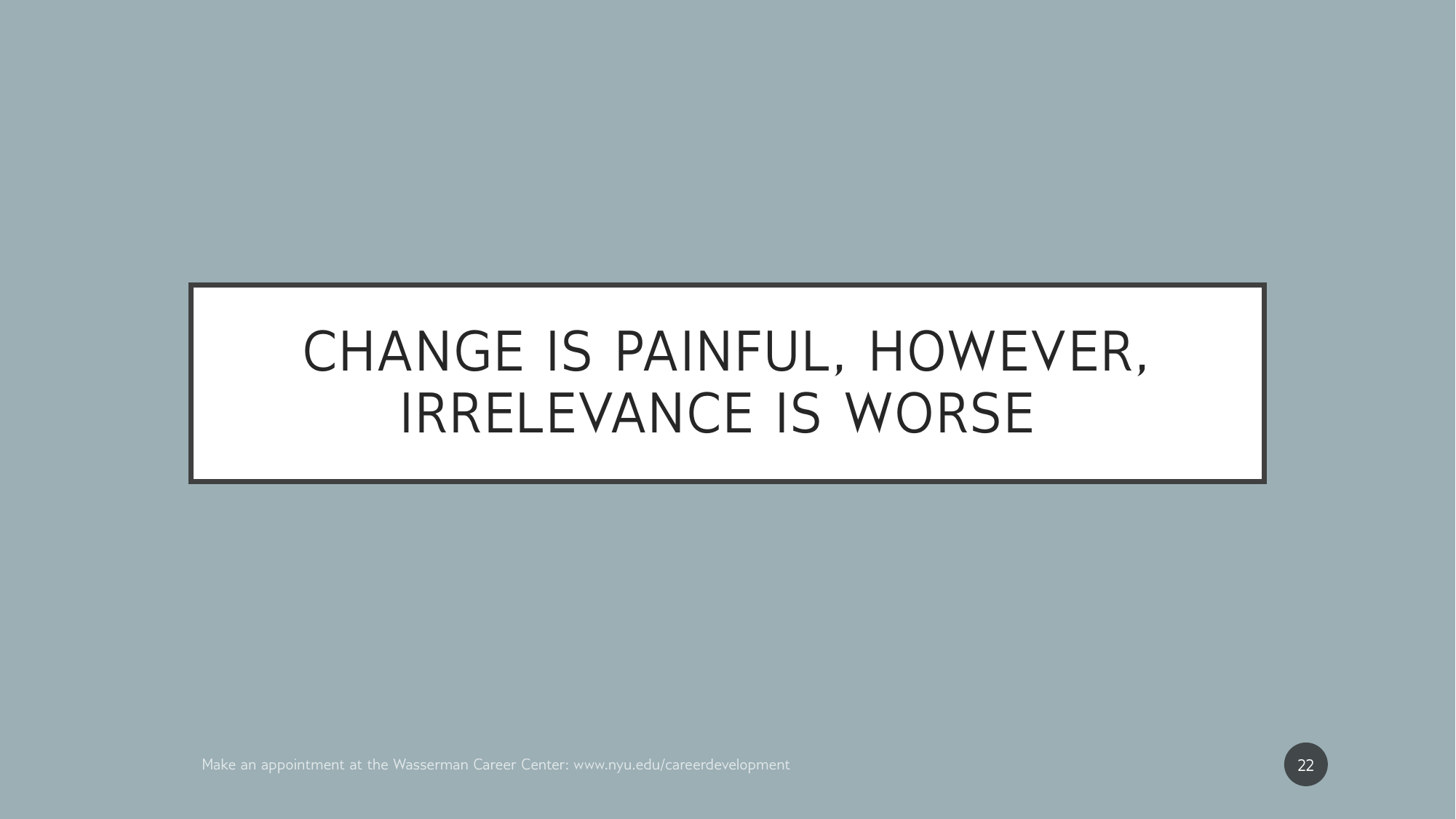

# Change is painful, however, Irrelevance is WORSE
22
Make an appointment at the Wasserman Career Center: www.nyu.edu/careerdevelopment